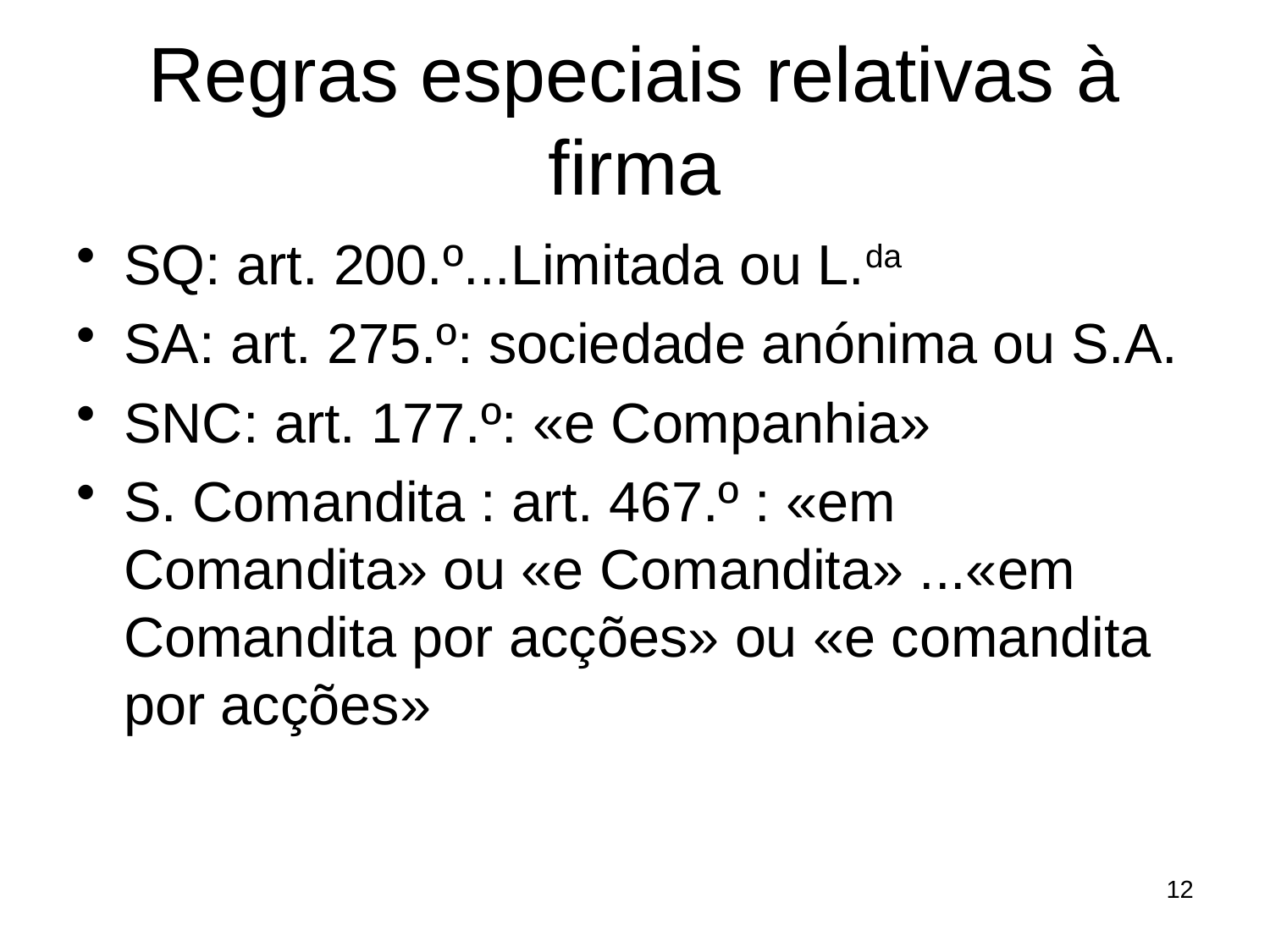

# Regras especiais relativas à firma
SQ: art. 200.º...Limitada ou L.da
SA: art. 275.º: sociedade anónima ou S.A.
SNC: art. 177.º: «e Companhia»
S. Comandita : art. 467.º : «em Comandita» ou «e Comandita» ...«em Comandita por acções» ou «e comandita por acções»

12